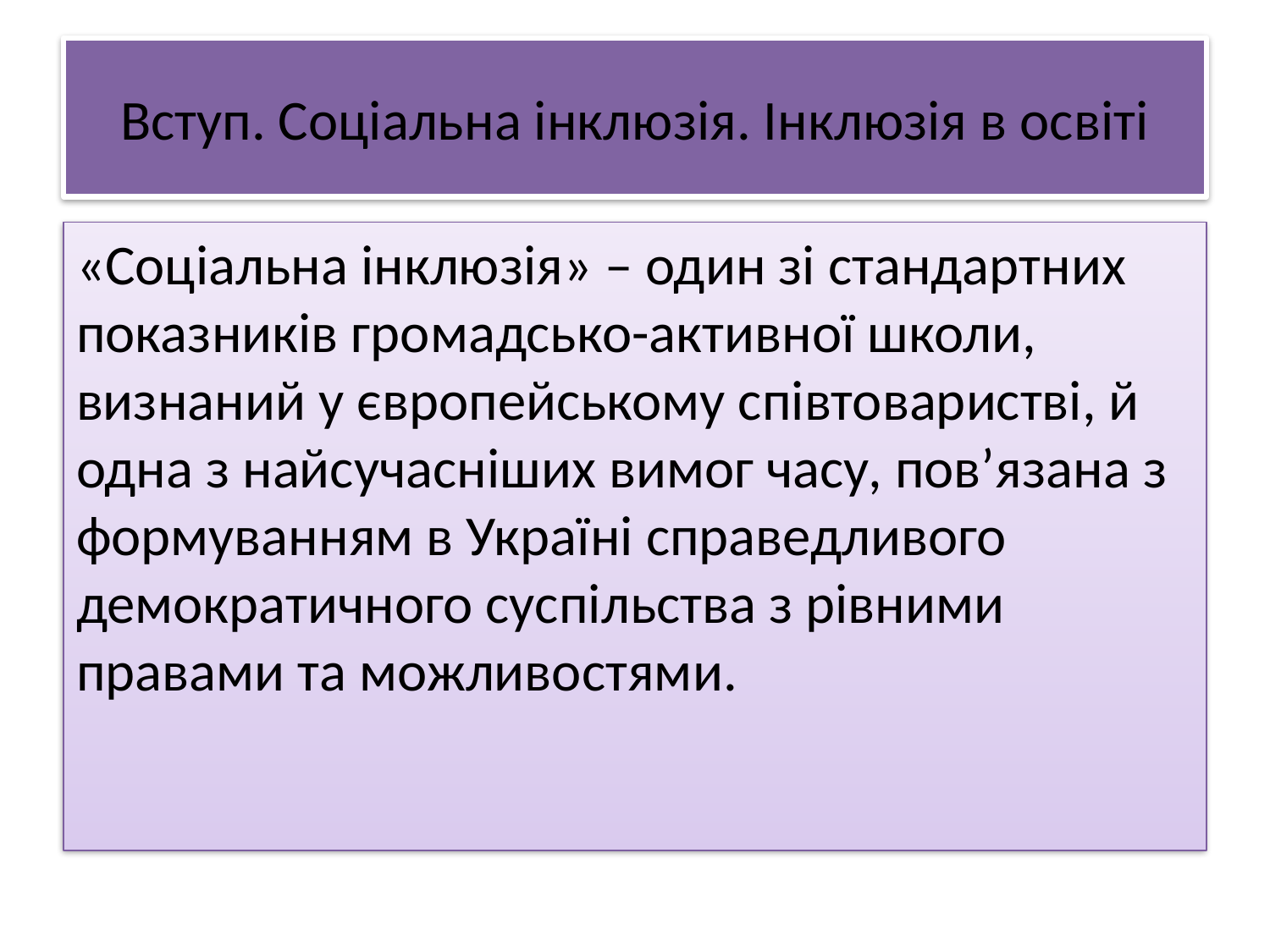

# Вступ. Соціальна інклюзія. Інклюзія в освіті
«Соціальна інклюзія» – один зі стандартних показників громадсько-активної школи, визнаний у європейському співтоваристві, й одна з найсучасніших вимог часу, пов’язана з формуванням в Україні справедливого демократичного суспільства з рівними правами та можливостями.